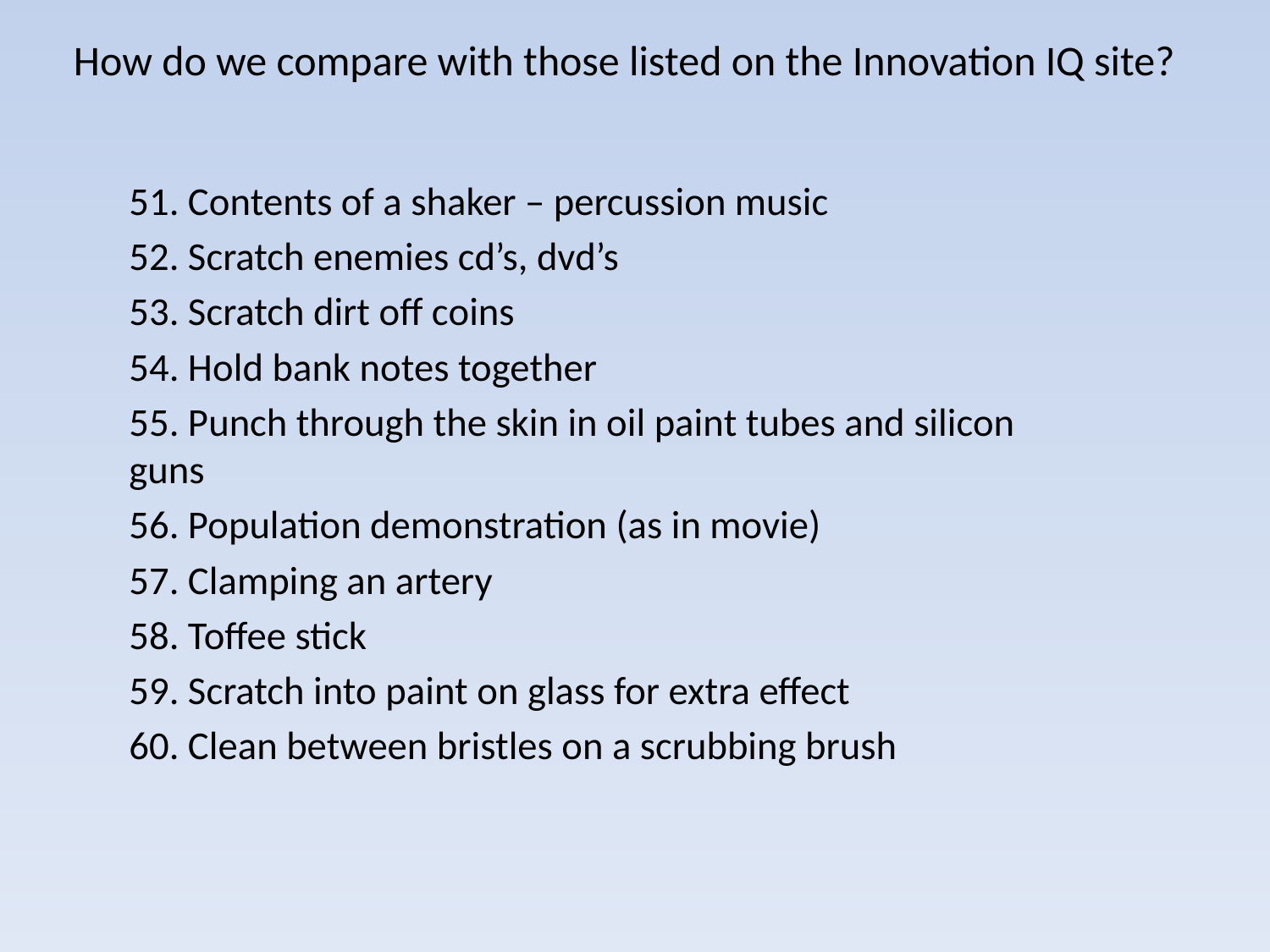

# How do we compare with those listed on the Innovation IQ site?
51. Contents of a shaker – percussion music
52. Scratch enemies cd’s, dvd’s
53. Scratch dirt off coins
54. Hold bank notes together
55. Punch through the skin in oil paint tubes and silicon guns
56. Population demonstration (as in movie)
57. Clamping an artery
58. Toffee stick
59. Scratch into paint on glass for extra effect
60. Clean between bristles on a scrubbing brush